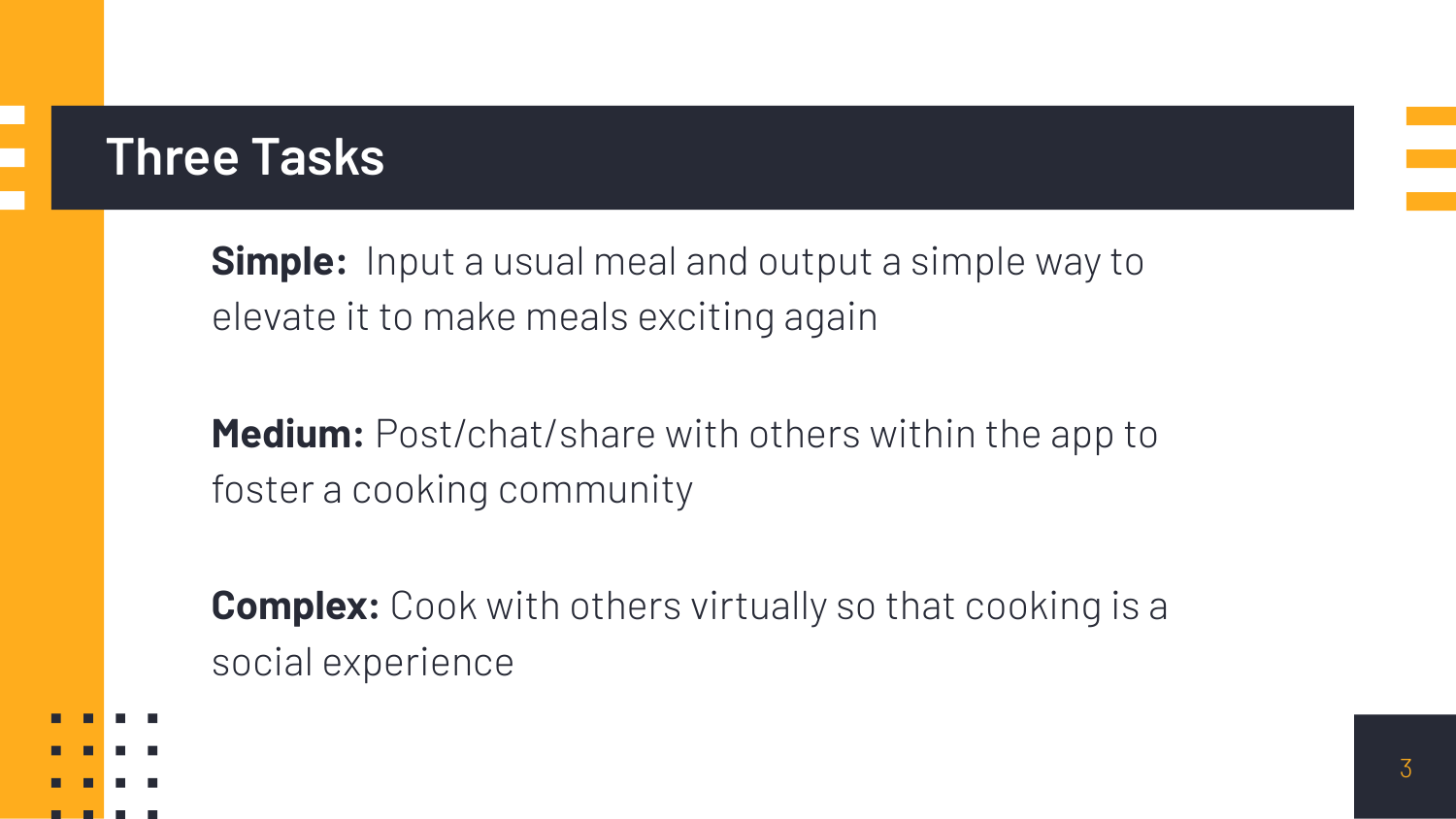

# Three Tasks
Simple:  Input a usual meal and output a simple way to elevate it to make meals exciting again

Medium: Post/chat/share with others within the app to foster a cooking community

Complex: Cook with others virtually so that cooking is a social experience
3